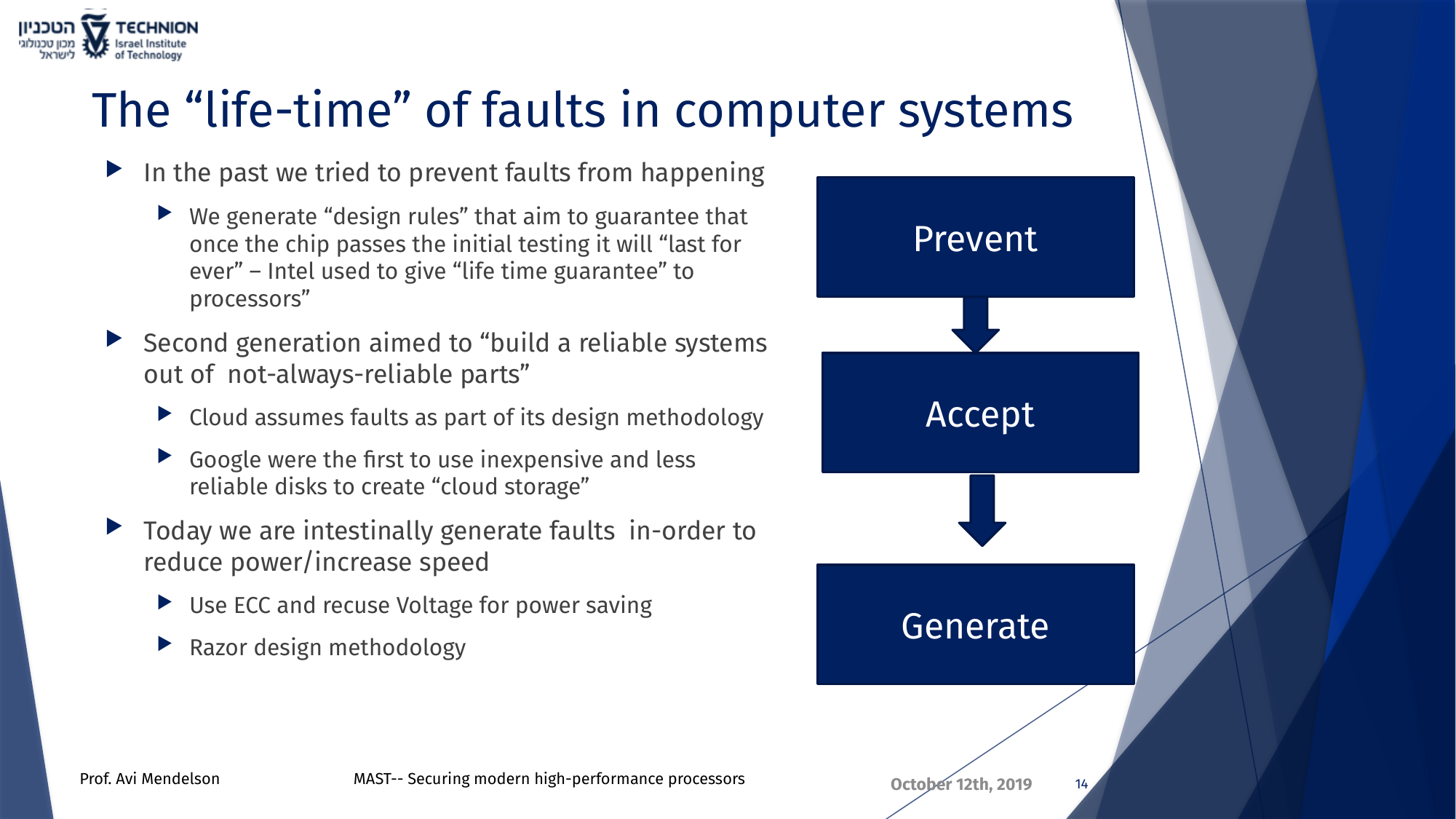

# The “life-time” of faults in computer systems
In the past we tried to prevent faults from happening
We generate “design rules” that aim to guarantee that once the chip passes the initial testing it will “last for ever” – Intel used to give “life time guarantee” to processors”
Second generation aimed to “build a reliable systems out of  not-always-reliable parts”
Cloud assumes faults as part of its design methodology
Google were the first to use inexpensive and less reliable disks to create “cloud storage”
Today we are intestinally generate faults  in-order to reduce power/increase speed
Use ECC and recuse Voltage for power saving
Razor design methodology
Prevent

Accept

Generate
October 12th, 2019
14